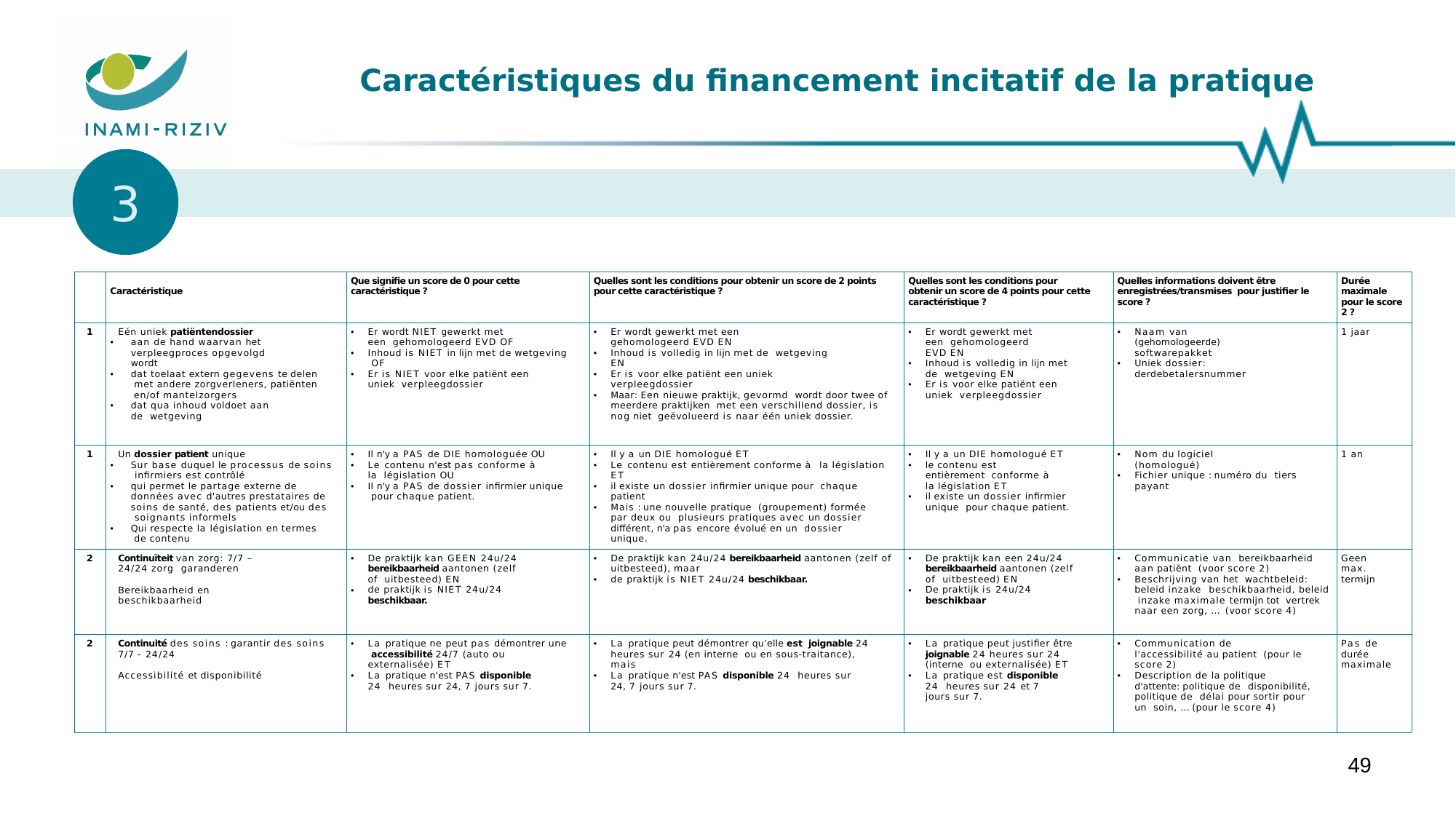

# Caractéristiques du financement incitatif de la pratique
3
|  | Caractéristique | Que signifie un score de 0 pour cette caractéristique ? | Quelles sont les conditions pour obtenir un score de 2 points pour cette caractéristique ? | Quelles sont les conditions pour obtenir un score de 4 points pour cette caractéristique ? | Quelles informations doivent être enregistrées/transmises pour justifier le score ? | Durée maximale pour le score 2 ? |
| --- | --- | --- | --- | --- | --- | --- |
| 1 | Eén uniek patiëntendossier aan de hand waarvan het verpleegproces opgevolgd wordt dat toelaat extern gegevens te delen met andere zorgverleners, patiënten en/of mantelzorgers dat qua inhoud voldoet aan de wetgeving | Er wordt NIET gewerkt met een gehomologeerd EVD OF Inhoud is NIET in lijn met de wetgeving OF Er is NIET voor elke patiënt een uniek verpleegdossier | Er wordt gewerkt met een gehomologeerd EVD EN Inhoud is volledig in lijn met de wetgeving EN Er is voor elke patiënt een uniek verpleegdossier Maar: Een nieuwe praktijk, gevormd wordt door twee of meerdere praktijken met een verschillend dossier, is nog niet geëvolueerd is naar één uniek dossier. | Er wordt gewerkt met een gehomologeerd EVD EN Inhoud is volledig in lijn met de wetgeving EN Er is voor elke patiënt een uniek verpleegdossier | Naam van (gehomologeerde) softwarepakket Uniek dossier: derdebetalersnummer | 1 jaar |
| 1 | Un dossier patient unique Sur base duquel le processus de soins inﬁrmiers est contrôlé qui permet le partage externe de données avec d'autres prestataires de soins de santé, des patients et/ou des soignants informels Qui respecte la législation en termes de contenu | Il n'y a PAS de DIE homologuée OU Le contenu n'est pas conforme à la législation OU Il n'y a PAS de dossier inﬁrmier unique pour chaque patient. | Il y a un DIE homologué ET Le contenu est entièrement conforme à la législation ET il existe un dossier inﬁrmier unique pour chaque patient Mais : une nouvelle pratique (groupement) formée par deux ou plusieurs pratiques avec un dossier différent, n'a pas encore évolué en un dossier unique. | Il y a un DIE homologué ET le contenu est entièrement conforme à la législation ET il existe un dossier inﬁrmier unique pour chaque patient. | Nom du logiciel (homologué) Fichier unique : numéro du tiers payant | 1 an |
| 2 | Continuïteit van zorg: 7/7 – 24/24 zorg garanderen Bereikbaarheid en beschikbaarheid | De praktijk kan GEEN 24u/24 bereikbaarheid aantonen (zelf of uitbesteed) EN de praktijk is NIET 24u/24 beschikbaar. | De praktijk kan 24u/24 bereikbaarheid aantonen (zelf of uitbesteed), maar de praktijk is NIET 24u/24 beschikbaar. | De praktijk kan een 24u/24 bereikbaarheid aantonen (zelf of uitbesteed) EN De praktijk is 24u/24 beschikbaar | Communicatie van bereikbaarheid aan patiënt (voor score 2) Beschrijving van het wachtbeleid: beleid inzake beschikbaarheid, beleid inzake maximale termijn tot vertrek naar een zorg, … (voor score 4) | Geen max. termijn |
| 2 | Continuité des soins : garantir des soins 7/7 - 24/24 Accessibilité et disponibilité | La pratique ne peut pas démontrer une accessibilité 24/7 (auto ou externalisée) ET La pratique n'est PAS disponible 24 heures sur 24, 7 jours sur 7. | La pratique peut démontrer qu’elle est joignable 24 heures sur 24 (en interne ou en sous-traitance), mais La pratique n'est PAS disponible 24 heures sur 24, 7 jours sur 7. | La pratique peut justiﬁer être joignable 24 heures sur 24 (interne ou externalisée) ET La pratique est disponible 24 heures sur 24 et 7 jours sur 7. | Communication de l'accessibilité au patient (pour le score 2) Description de la politique d'attente: politique de disponibilité, politique de délai pour sortir pour un soin, … (pour le score 4) | Pas de durée maximale |
49